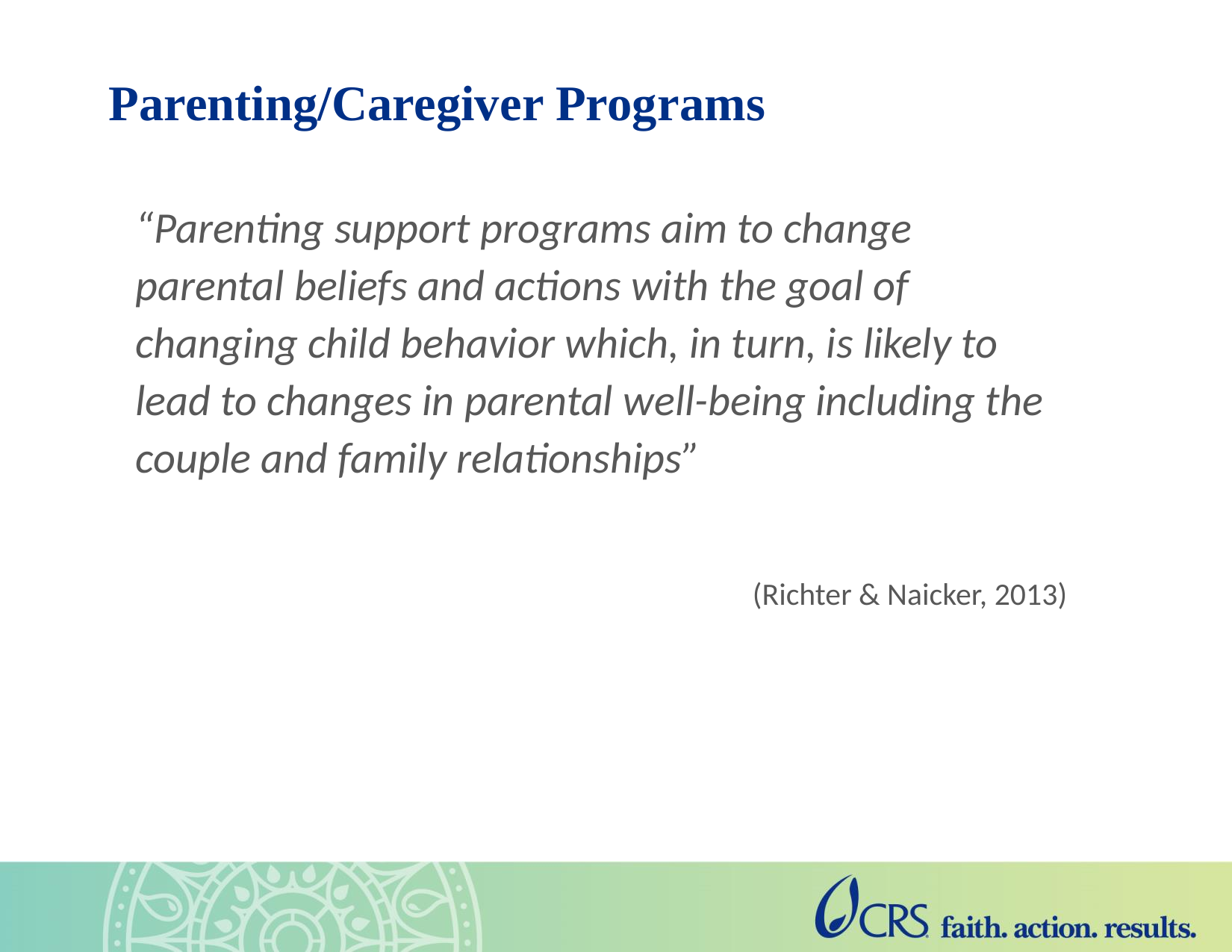

Parenting/Caregiver Programs
“Parenting support programs aim to change parental beliefs and actions with the goal of changing child behavior which, in turn, is likely to lead to changes in parental well-being including the couple and family relationships”

(Richter & Naicker, 2013)